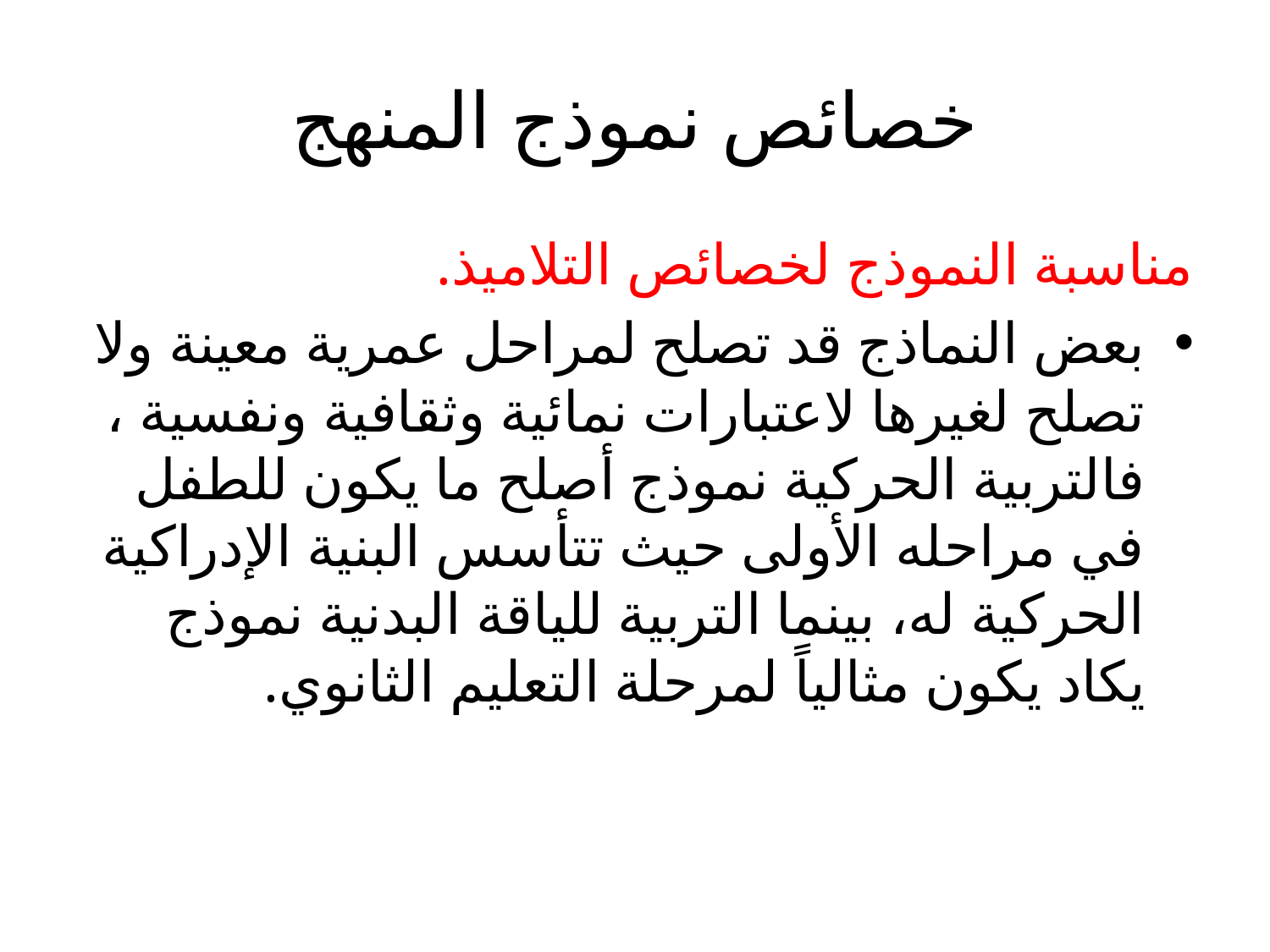

# خصائص نموذج المنهج
مناسبة النموذج لخصائص التلاميذ.
بعض النماذج قد تصلح لمراحل عمرية معينة ولا تصلح لغيرها لاعتبارات نمائية وثقافية ونفسية ، فالتربية الحركية نموذج أصلح ما يكون للطفل في مراحله الأولى حيث تتأسس البنية الإدراكية الحركية له، بينما التربية للياقة البدنية نموذج يكاد يكون مثالياً لمرحلة التعليم الثانوي.